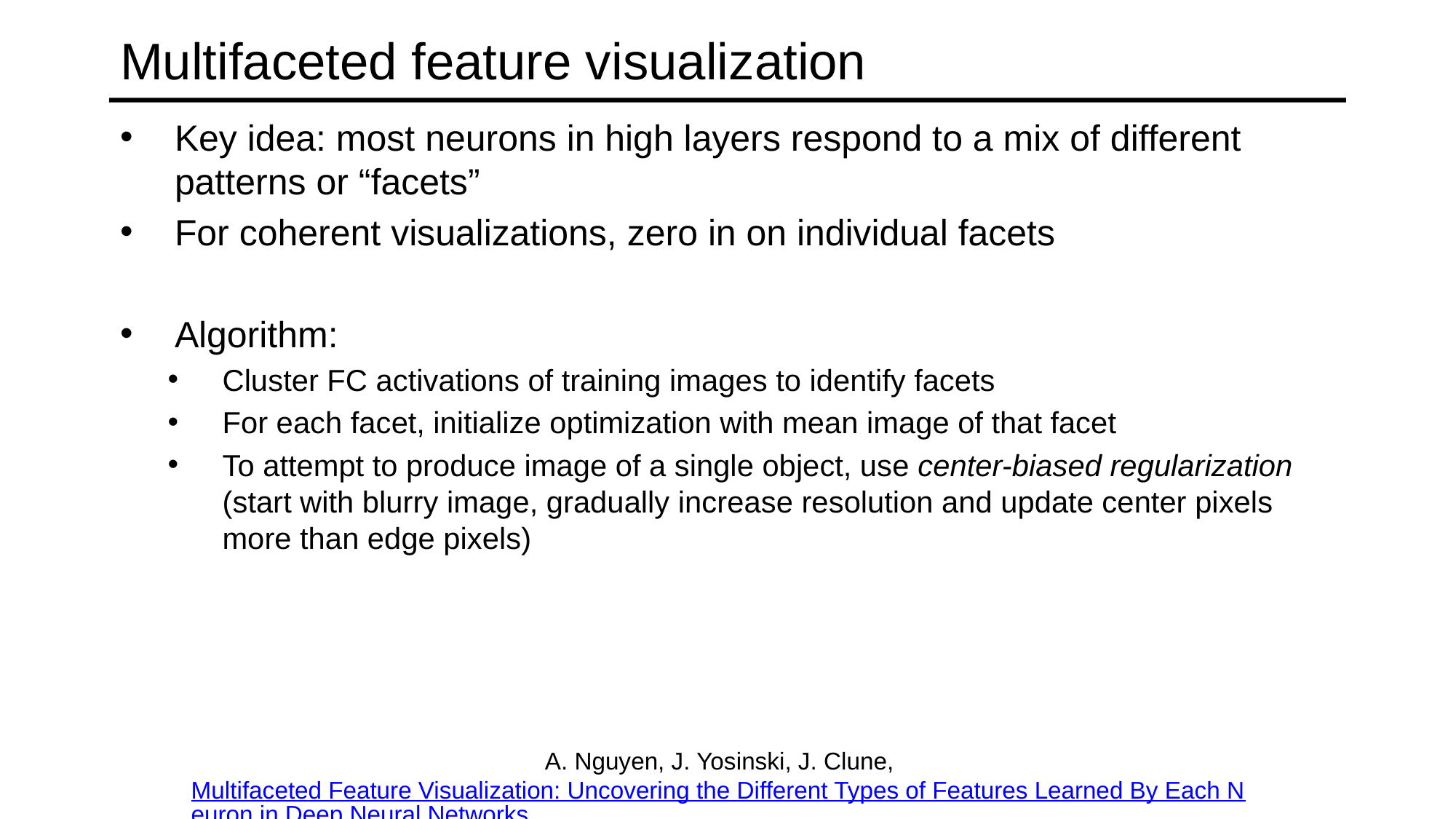

# Multifaceted feature visualization
Key idea: most neurons in high layers respond to a mix of different patterns or “facets”
For coherent visualizations, zero in on individual facets

Algorithm:
Cluster FC activations of training images to identify facets
For each facet, initialize optimization with mean image of that facet
To attempt to produce image of a single object, use center-biased regularization (start with blurry image, gradually increase resolution and update center pixels more than edge pixels)
A. Nguyen, J. Yosinski, J. Clune, Multifaceted Feature Visualization: Uncovering the Different Types of Features Learned By Each Neuron in Deep Neural Networks, ICML workshop, 2016